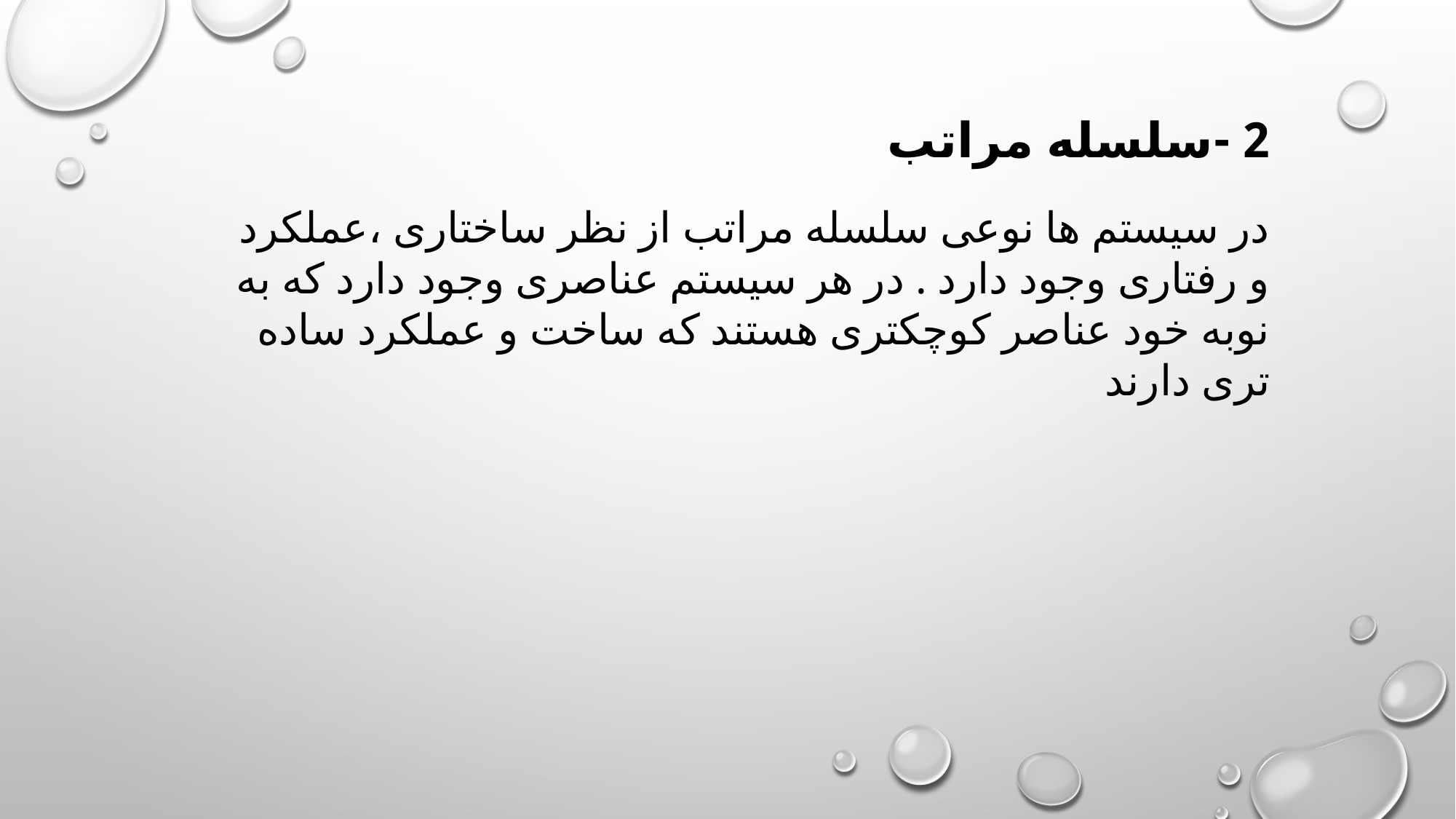

2 -سلسله مراتب

در سیستم ها نوعی سلسله مراتب از نظر ساختاری ،عملکرد و رفتاری وجود دارد . در هر سیستم عناصری وجود دارد که به نوبه خود عناصر کوچکتری هستند که ساخت و عملکرد ساده تری دارند